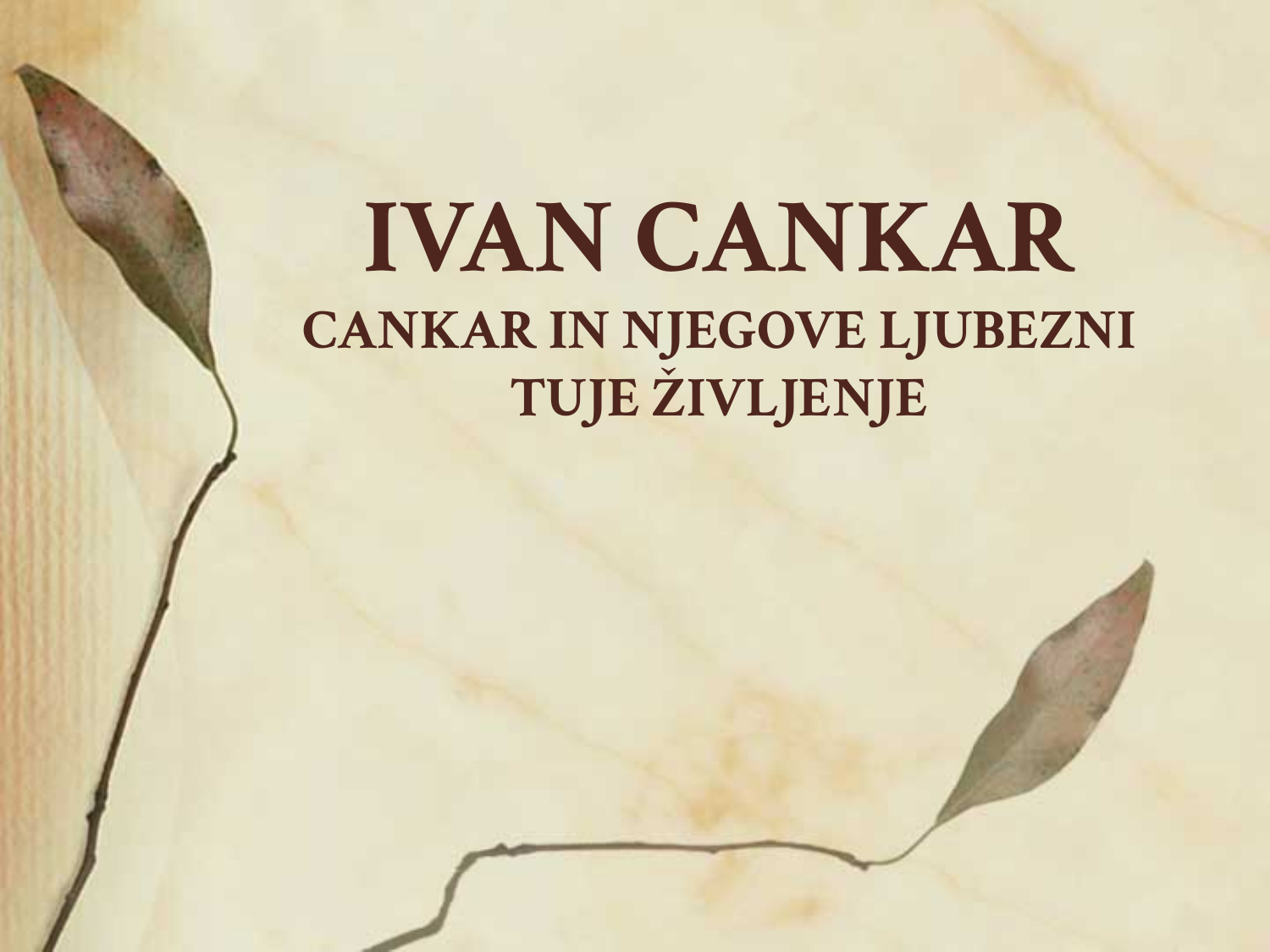

# IVAN CANKAR CANKAR IN NJEGOVE LJUBEZNI TUJE ŽIVLJENJE